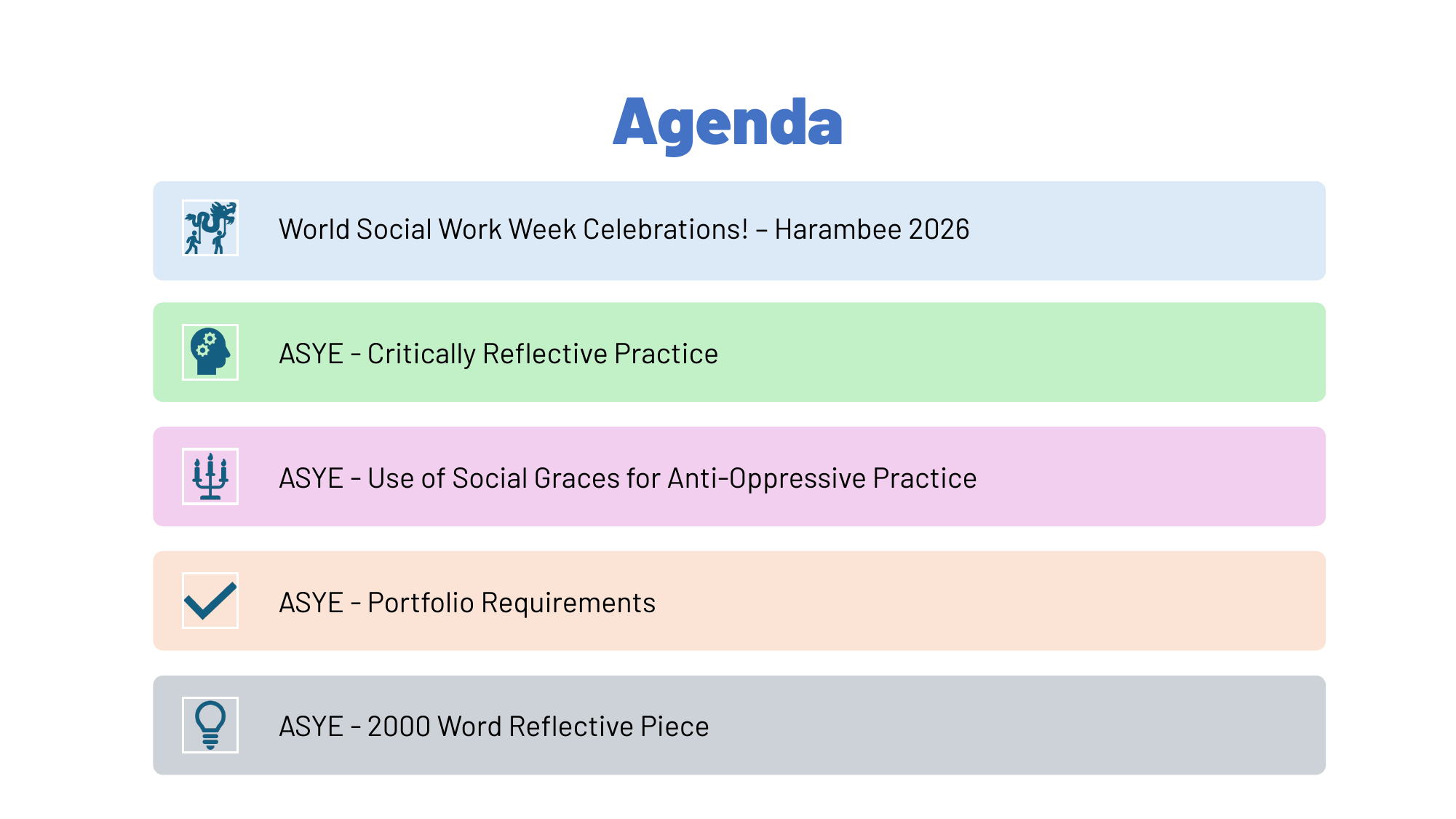

# Agenda
World Social Work Week Celebrations! – Harambee 2026
ASYE - Critically Reflective Practice
ASYE - Use of Social Graces for Anti-Oppressive Practice
ASYE - Portfolio Requirements
ASYE - 2000 Word Reflective Piece